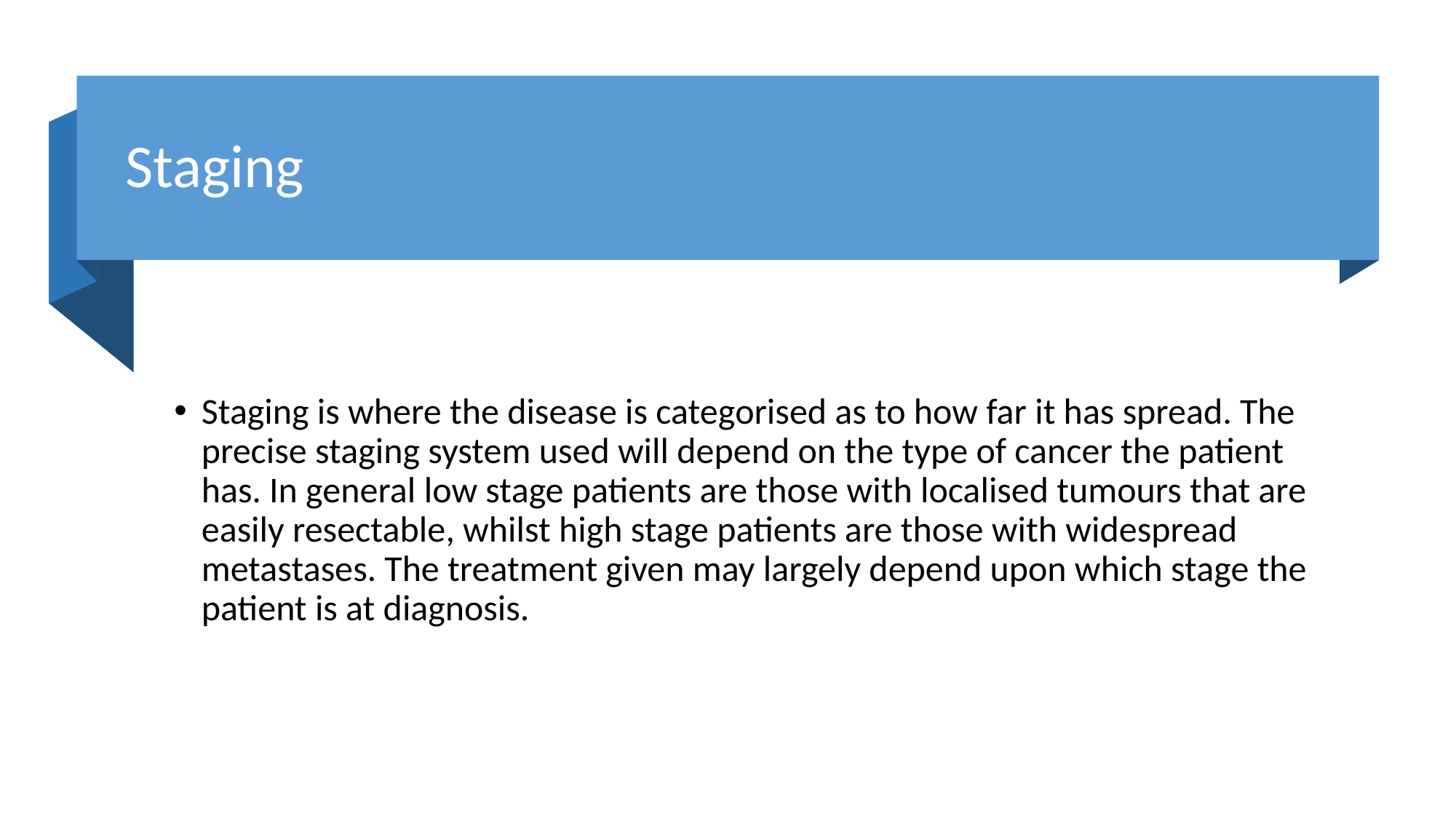

# Staging

Staging is where the disease is categorised as to how far it has spread. The precise staging system used will depend on the type of cancer the patient has. In general low stage patients are those with localised tumours that are easily resectable, whilst high stage patients are those with widespread metastases. The treatment given may largely depend upon which stage the patient is at diagnosis.